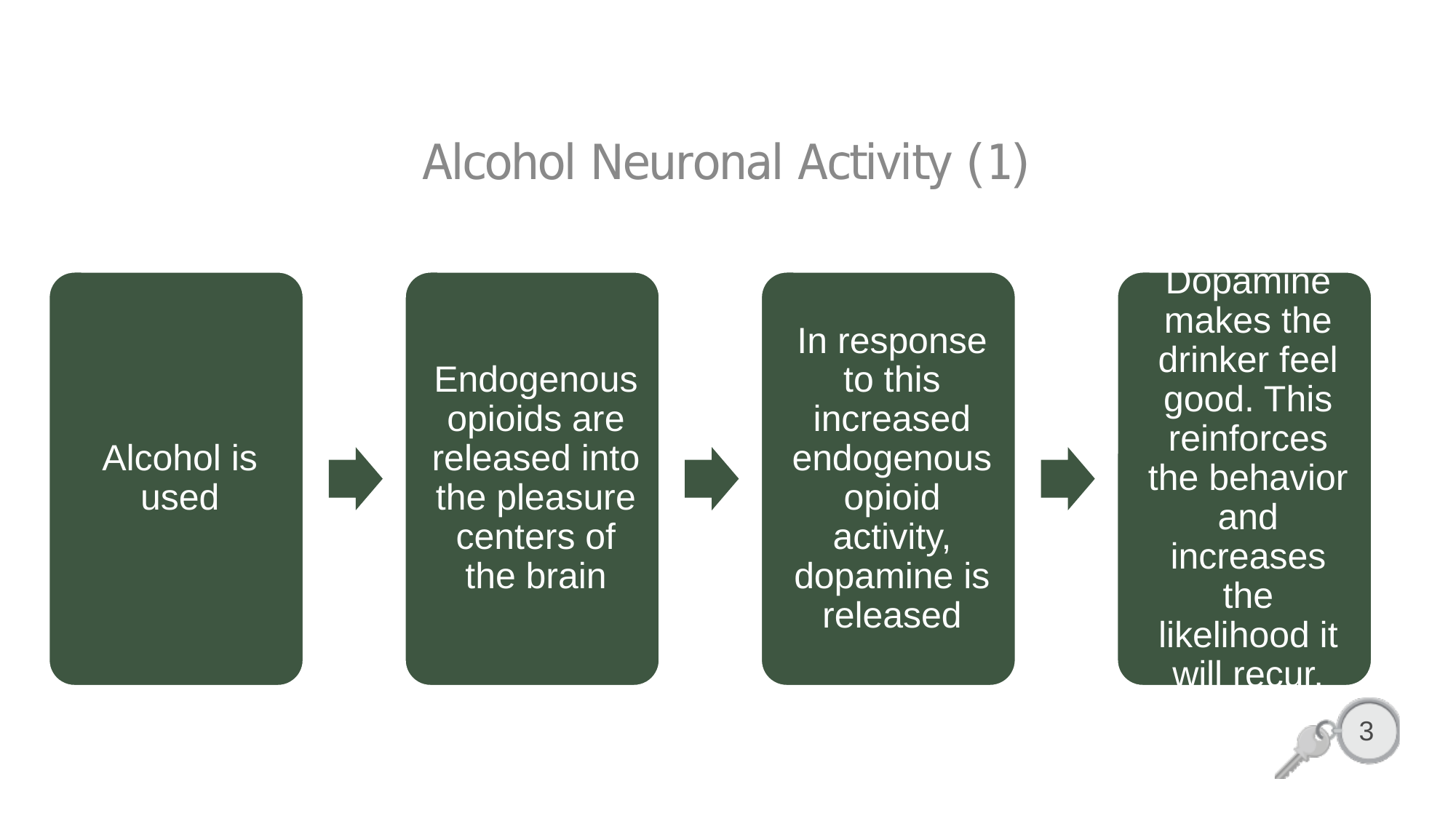

# Alcohol Neuronal Activity (1)
Alcohol is used

Endogenous opioids are released into the pleasure centers of the brain

In response to this increased endogenous opioid activity, dopamine is released

Dopamine makes the drinker feel good. This reinforces the behavior and increases the likelihood it will recur.
3